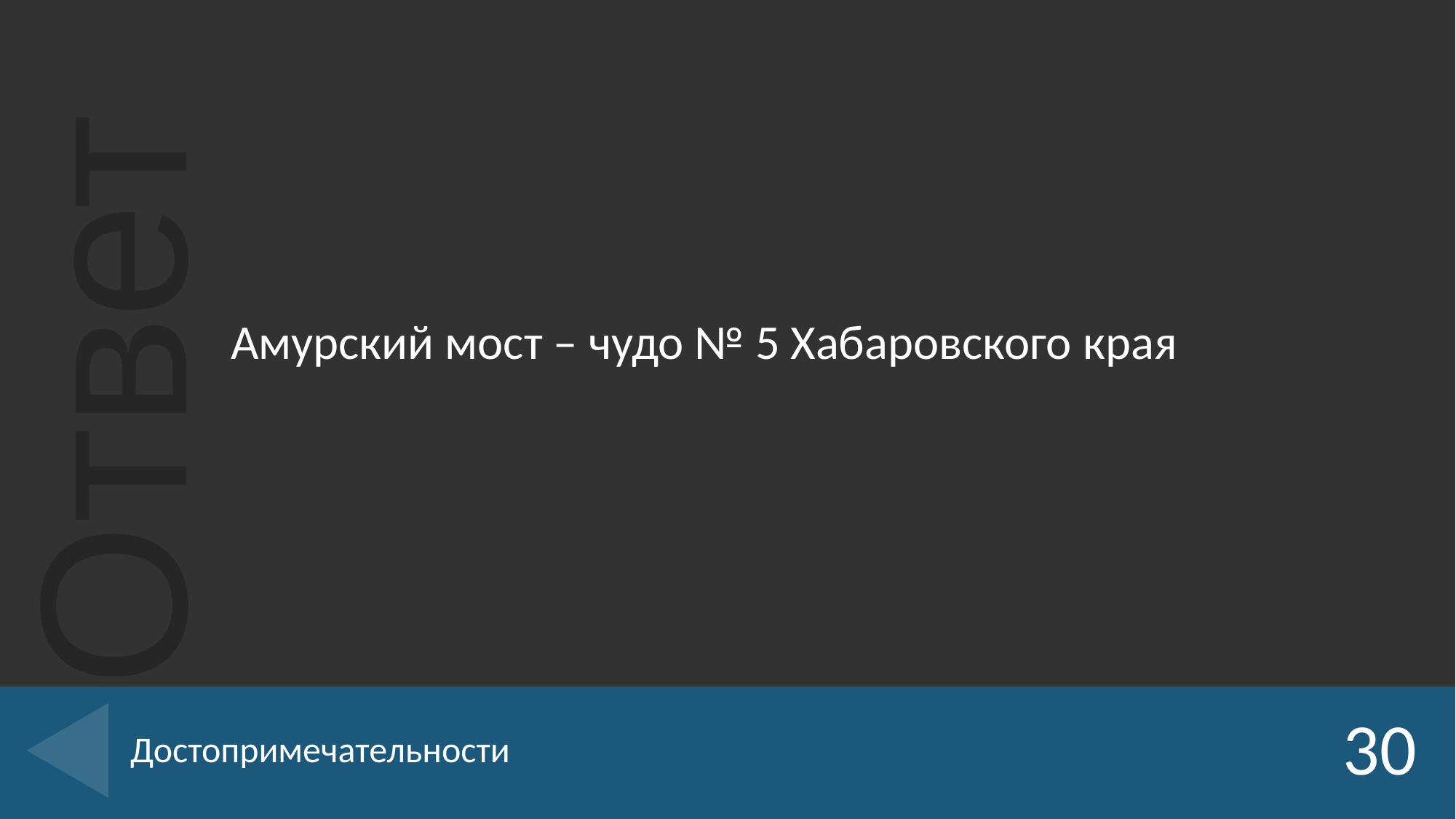

Амурский мост – чудо № 5 Хабаровского края
# Достопримечательности
30